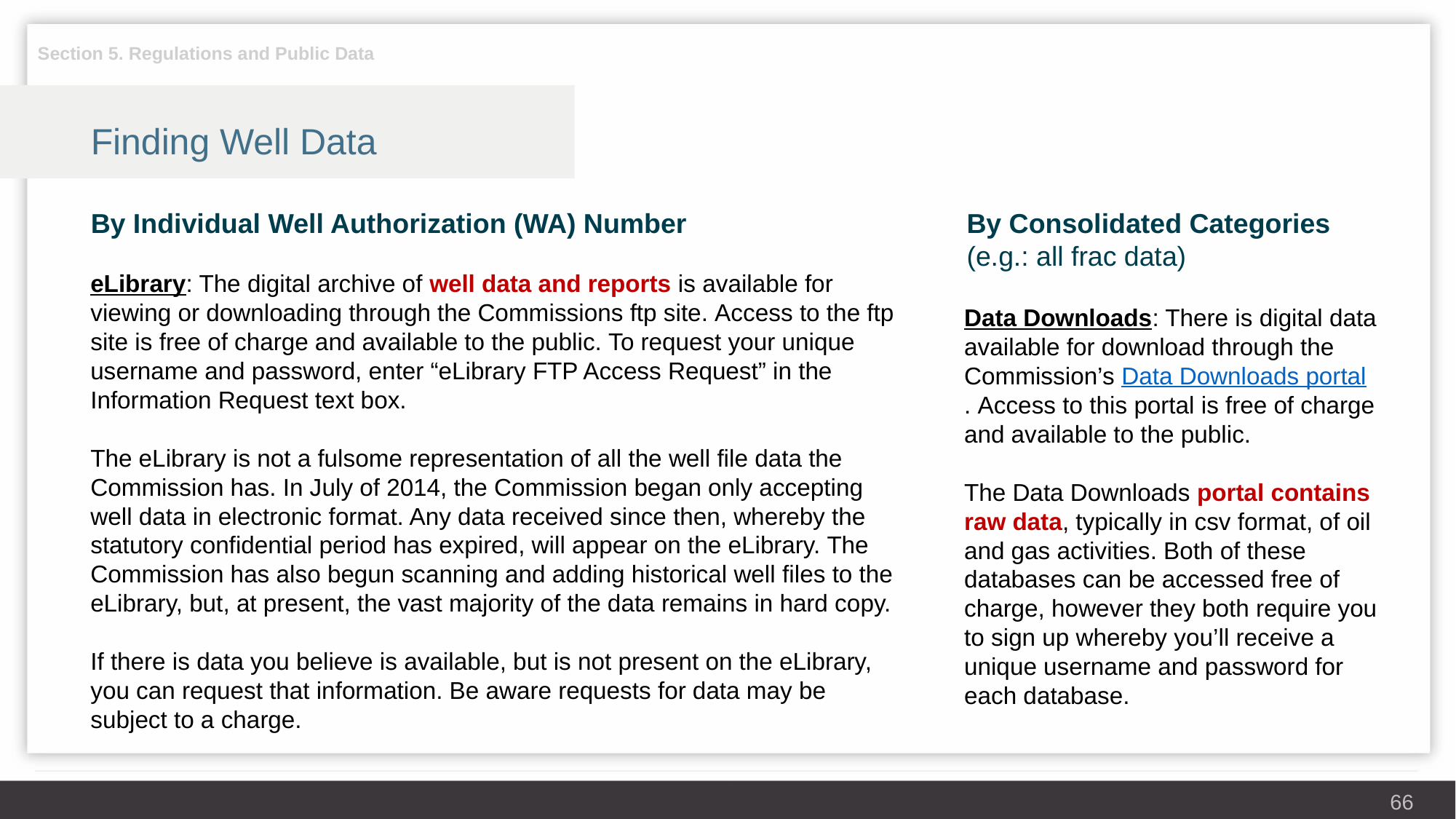

Section 5. Regulations and Public Data

Finding Well Data
By Individual Well Authorization (WA) Number
By Consolidated Categories
(e.g.: all frac data)
eLibrary: The digital archive of well data and reports is available for viewing or downloading through the Commissions ftp site. Access to the ftp site is free of charge and available to the public. To request your unique username and password, enter “eLibrary FTP Access Request” in the Information Request text box.

The eLibrary is not a fulsome representation of all the well file data the Commission has. In July of 2014, the Commission began only accepting well data in electronic format. Any data received since then, whereby the statutory confidential period has expired, will appear on the eLibrary. The Commission has also begun scanning and adding historical well files to the eLibrary, but, at present, the vast majority of the data remains in hard copy.

If there is data you believe is available, but is not present on the eLibrary, you can request that information. Be aware requests for data may be subject to a charge.
Data Downloads: There is digital data available for download through the Commission’s Data Downloads portal. Access to this portal is free of charge and available to the public.

The Data Downloads portal contains raw data, typically in csv format, of oil and gas activities. Both of these databases can be accessed free of charge, however they both require you to sign up whereby you’ll receive a unique username and password for each database.
66